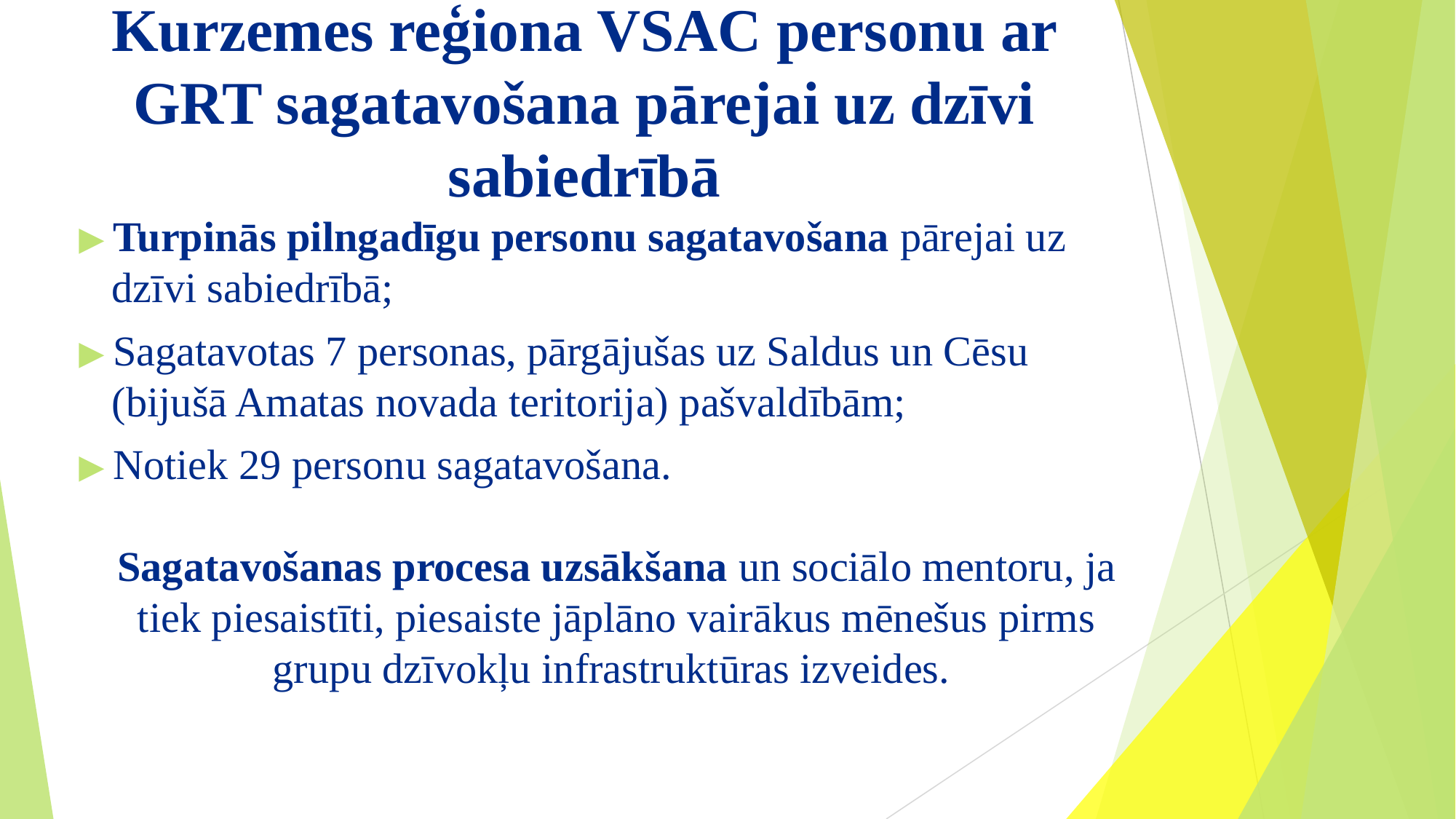

# Kurzemes reģiona VSAC personu ar GRT sagatavošana pārejai uz dzīvi sabiedrībā
Turpinās pilngadīgu personu sagatavošana pārejai uz dzīvi sabiedrībā;
Sagatavotas 7 personas, pārgājušas uz Saldus un Cēsu (bijušā Amatas novada teritorija) pašvaldībām;
Notiek 29 personu sagatavošana.

Sagatavošanas procesa uzsākšana un sociālo mentoru, ja tiek piesaistīti, piesaiste jāplāno vairākus mēnešus pirms grupu dzīvokļu infrastruktūras izveides.